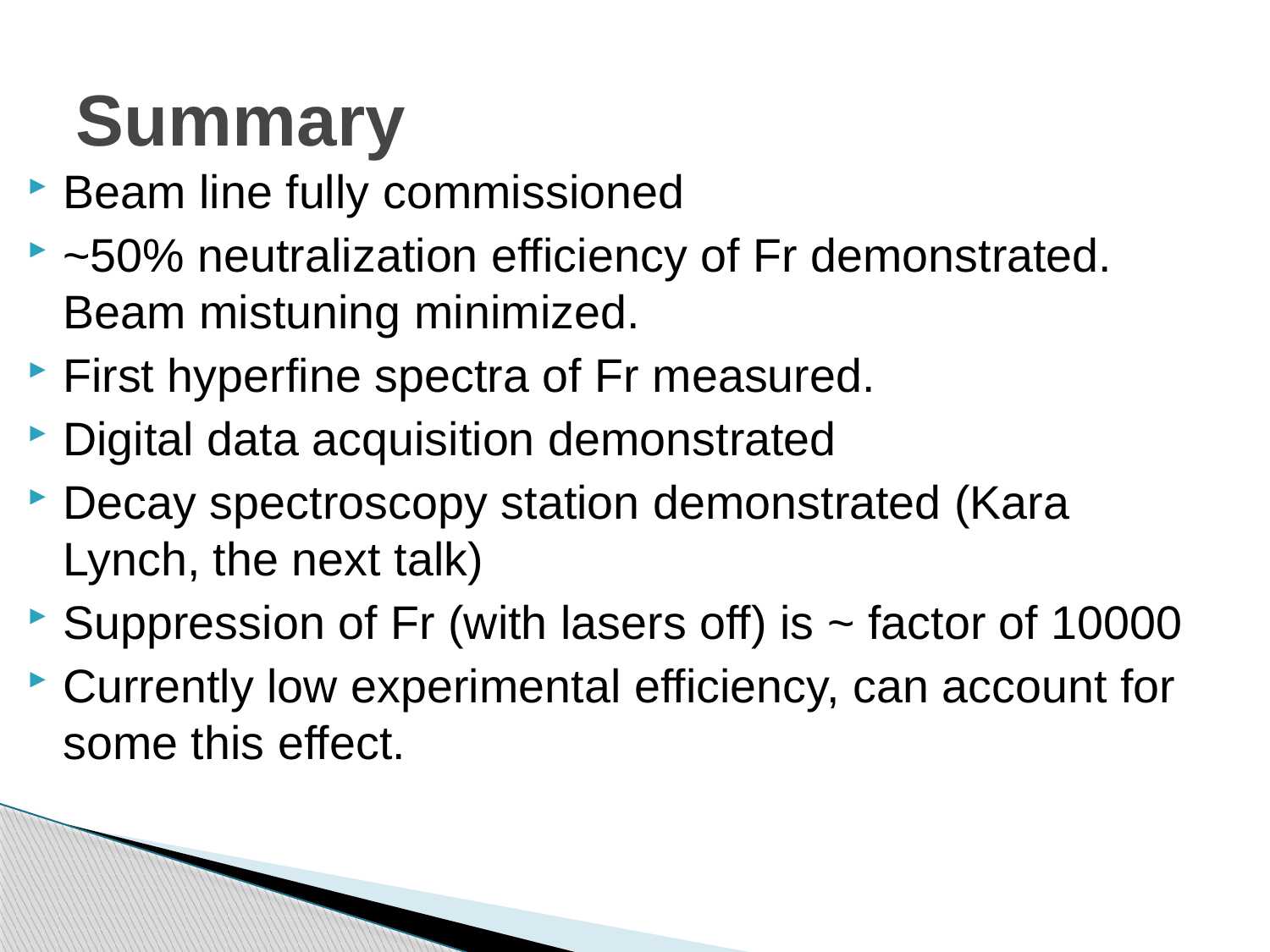

# Summary
Beam line fully commissioned
~50% neutralization efficiency of Fr demonstrated. Beam mistuning minimized.
First hyperfine spectra of Fr measured.
Digital data acquisition demonstrated
Decay spectroscopy station demonstrated (Kara Lynch, the next talk)
Suppression of Fr (with lasers off) is ~ factor of 10000
Currently low experimental efficiency, can account for some this effect.